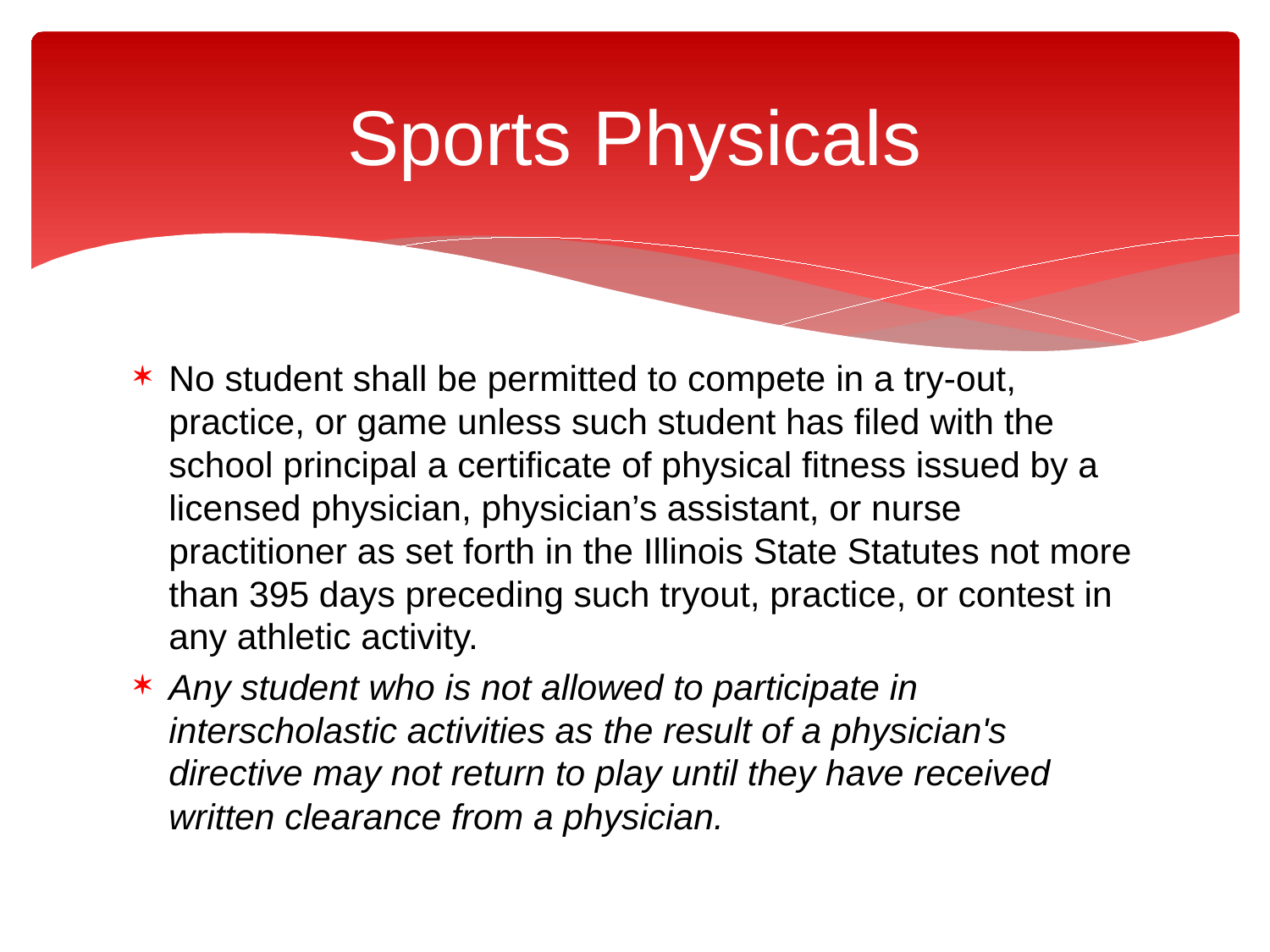

# Sports Physicals
No student shall be permitted to compete in a try-out, practice, or game unless such student has filed with the school principal a certificate of physical fitness issued by a licensed physician, physician’s assistant, or nurse practitioner as set forth in the Illinois State Statutes not more than 395 days preceding such tryout, practice, or contest in any athletic activity.
Any student who is not allowed to participate in interscholastic activities as the result of a physician's directive may not return to play until they have received written clearance from a physician.